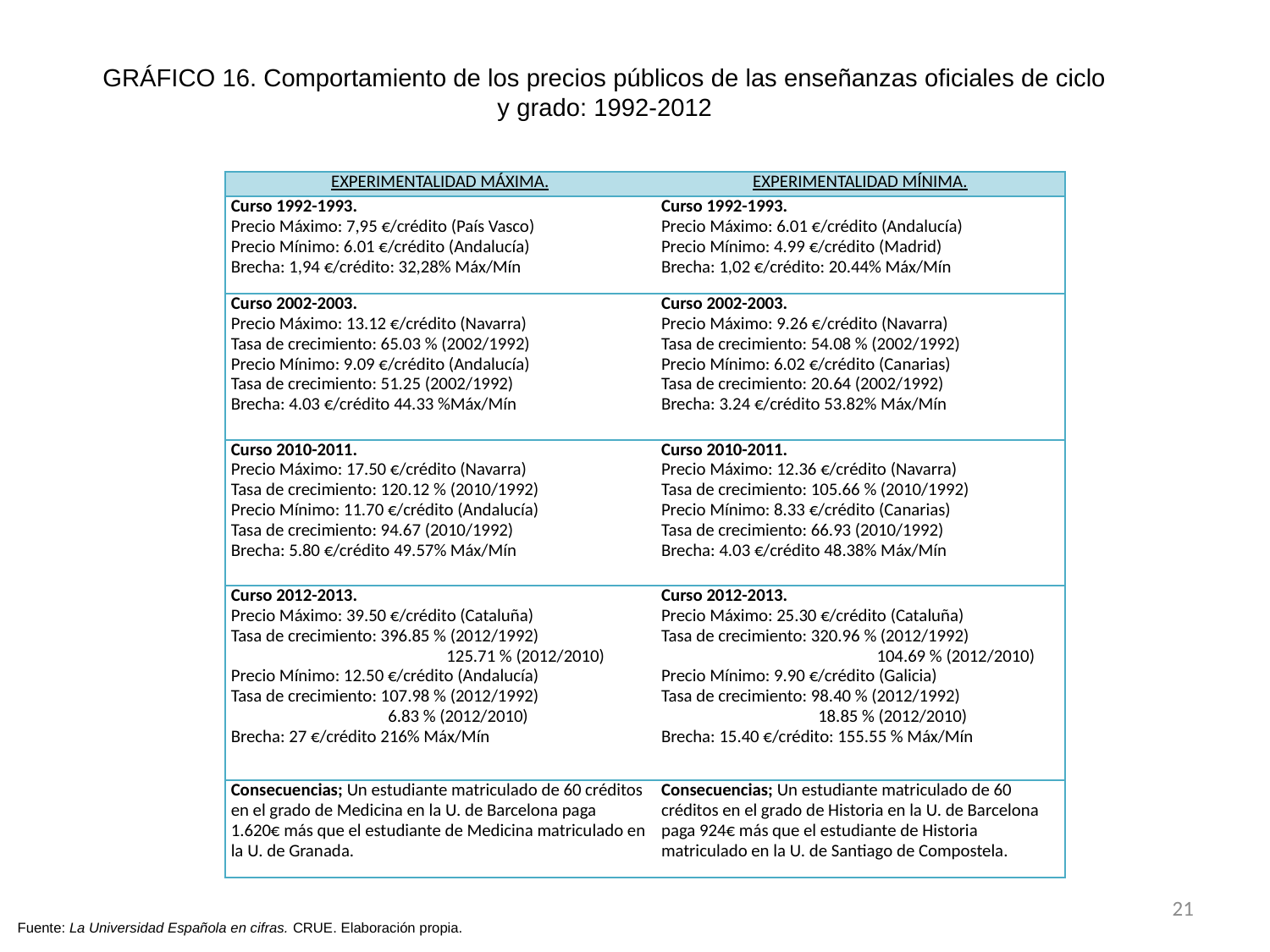

GRÁFICO 16. Comportamiento de los precios públicos de las enseñanzas oficiales de ciclo y grado: 1992-2012
| EXPERIMENTALIDAD MÁXIMA. | EXPERIMENTALIDAD MÍNIMA. |
| --- | --- |
| Curso 1992-1993. Precio Máximo: 7,95 €/crédito (País Vasco) Precio Mínimo: 6.01 €/crédito (Andalucía) Brecha: 1,94 €/crédito: 32,28% Máx/Mín | Curso 1992-1993. Precio Máximo: 6.01 €/crédito (Andalucía) Precio Mínimo: 4.99 €/crédito (Madrid) Brecha: 1,02 €/crédito: 20.44% Máx/Mín |
| Curso 2002-2003. Precio Máximo: 13.12 €/crédito (Navarra) Tasa de crecimiento: 65.03 % (2002/1992) Precio Mínimo: 9.09 €/crédito (Andalucía) Tasa de crecimiento: 51.25 (2002/1992) Brecha: 4.03 €/crédito 44.33 %Máx/Mín | Curso 2002-2003. Precio Máximo: 9.26 €/crédito (Navarra) Tasa de crecimiento: 54.08 % (2002/1992) Precio Mínimo: 6.02 €/crédito (Canarias) Tasa de crecimiento: 20.64 (2002/1992) Brecha: 3.24 €/crédito 53.82% Máx/Mín |
| Curso 2010-2011. Precio Máximo: 17.50 €/crédito (Navarra) Tasa de crecimiento: 120.12 % (2010/1992) Precio Mínimo: 11.70 €/crédito (Andalucía) Tasa de crecimiento: 94.67 (2010/1992) Brecha: 5.80 €/crédito 49.57% Máx/Mín | Curso 2010-2011. Precio Máximo: 12.36 €/crédito (Navarra) Tasa de crecimiento: 105.66 % (2010/1992) Precio Mínimo: 8.33 €/crédito (Canarias) Tasa de crecimiento: 66.93 (2010/1992) Brecha: 4.03 €/crédito 48.38% Máx/Mín |
| Curso 2012-2013. Precio Máximo: 39.50 €/crédito (Cataluña) Tasa de crecimiento: 396.85 % (2012/1992) 125.71 % (2012/2010) Precio Mínimo: 12.50 €/crédito (Andalucía) Tasa de crecimiento: 107.98 % (2012/1992) 6.83 % (2012/2010) Brecha: 27 €/crédito 216% Máx/Mín | Curso 2012-2013. Precio Máximo: 25.30 €/crédito (Cataluña) Tasa de crecimiento: 320.96 % (2012/1992) 104.69 % (2012/2010) Precio Mínimo: 9.90 €/crédito (Galicia) Tasa de crecimiento: 98.40 % (2012/1992) 18.85 % (2012/2010) Brecha: 15.40 €/crédito: 155.55 % Máx/Mín |
| Consecuencias; Un estudiante matriculado de 60 créditos en el grado de Medicina en la U. de Barcelona paga 1.620€ más que el estudiante de Medicina matriculado en la U. de Granada. | Consecuencias; Un estudiante matriculado de 60 créditos en el grado de Historia en la U. de Barcelona paga 924€ más que el estudiante de Historia matriculado en la U. de Santiago de Compostela. |
21
Fuente: La Universidad Española en cifras. CRUE. Elaboración propia.